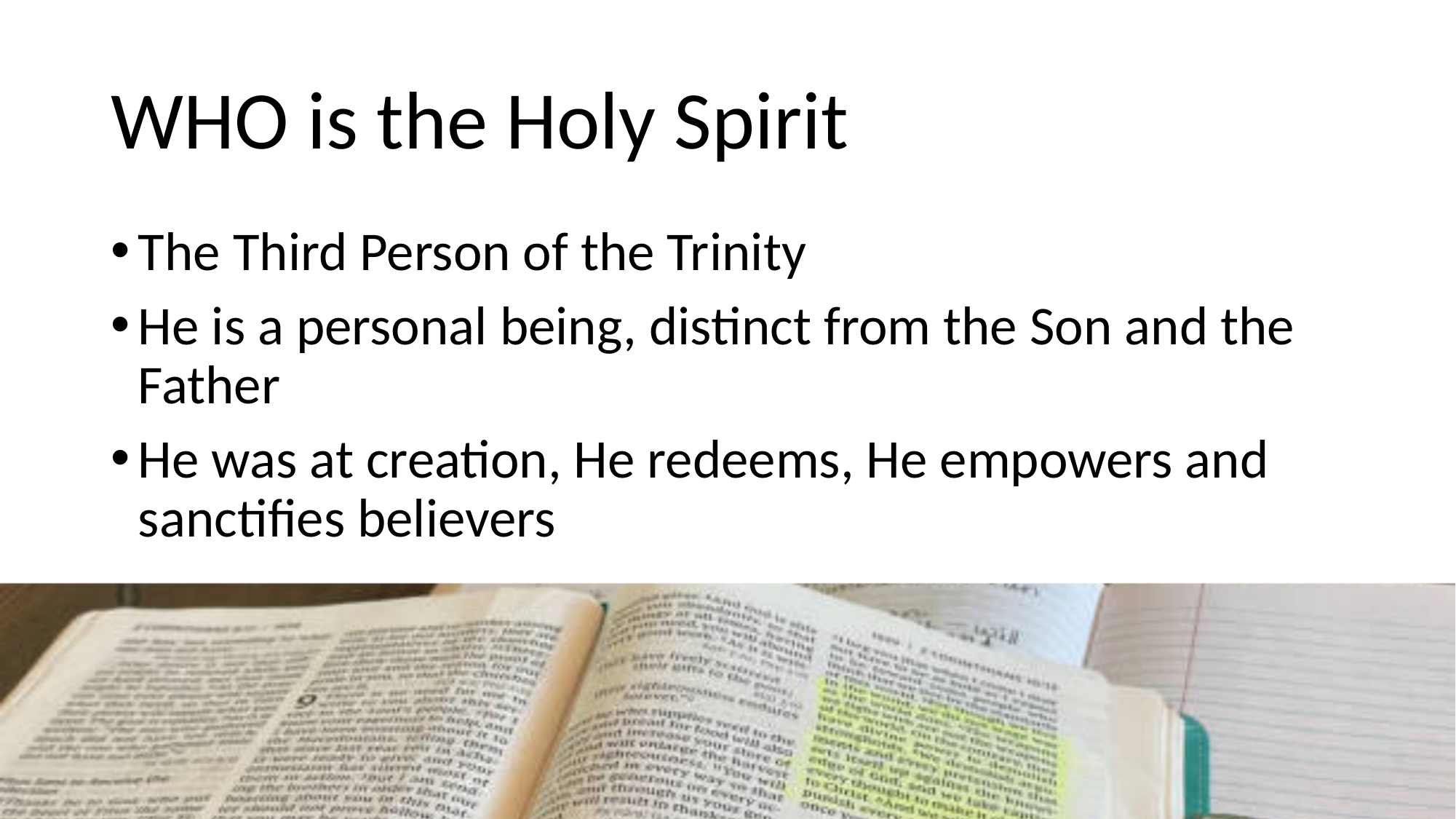

# WHO is the Holy Spirit
The Third Person of the Trinity
He is a personal being, distinct from the Son and the Father
He was at creation, He redeems, He empowers and sanctifies believers